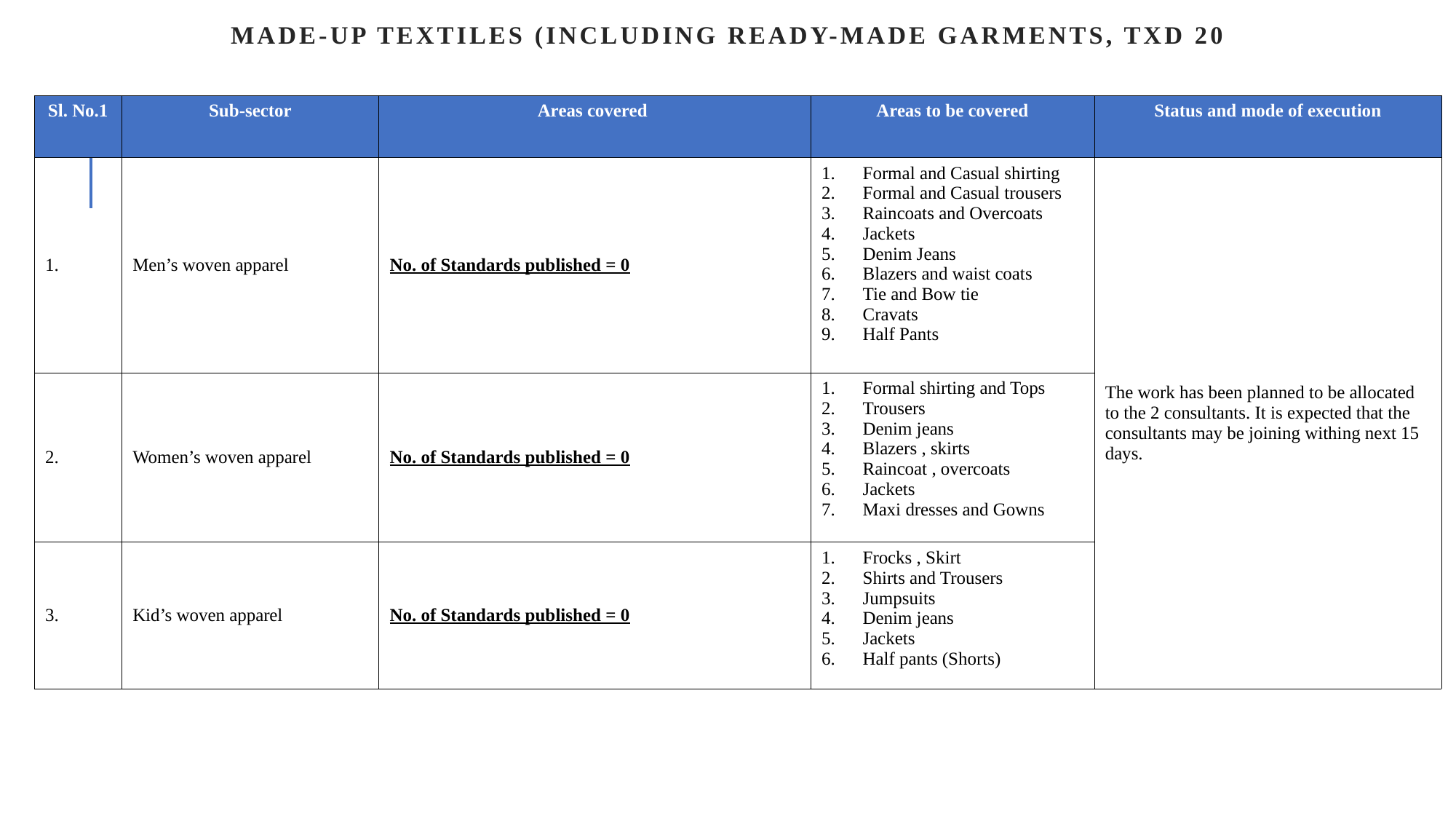

MADE-up Textiles (including ready-made garments, TXD 20
| Sl. No.1 | Sub-sector | Areas covered | Areas to be covered | Status and mode of execution |
| --- | --- | --- | --- | --- |
| 1. | Men’s woven apparel | No. of Standards published = 0 | Formal and Casual shirting Formal and Casual trousers Raincoats and Overcoats Jackets Denim Jeans Blazers and waist coats Tie and Bow tie Cravats Half Pants | The work has been planned to be allocated to the 2 consultants. It is expected that the consultants may be joining withing next 15 days. |
| 2. | Women’s woven apparel | No. of Standards published = 0 | Formal shirting and Tops Trousers Denim jeans Blazers , skirts Raincoat , overcoats Jackets Maxi dresses and Gowns |  |
| 3. | Kid’s woven apparel | No. of Standards published = 0 | Frocks , Skirt Shirts and Trousers Jumpsuits Denim jeans Jackets Half pants (Shorts) |  |